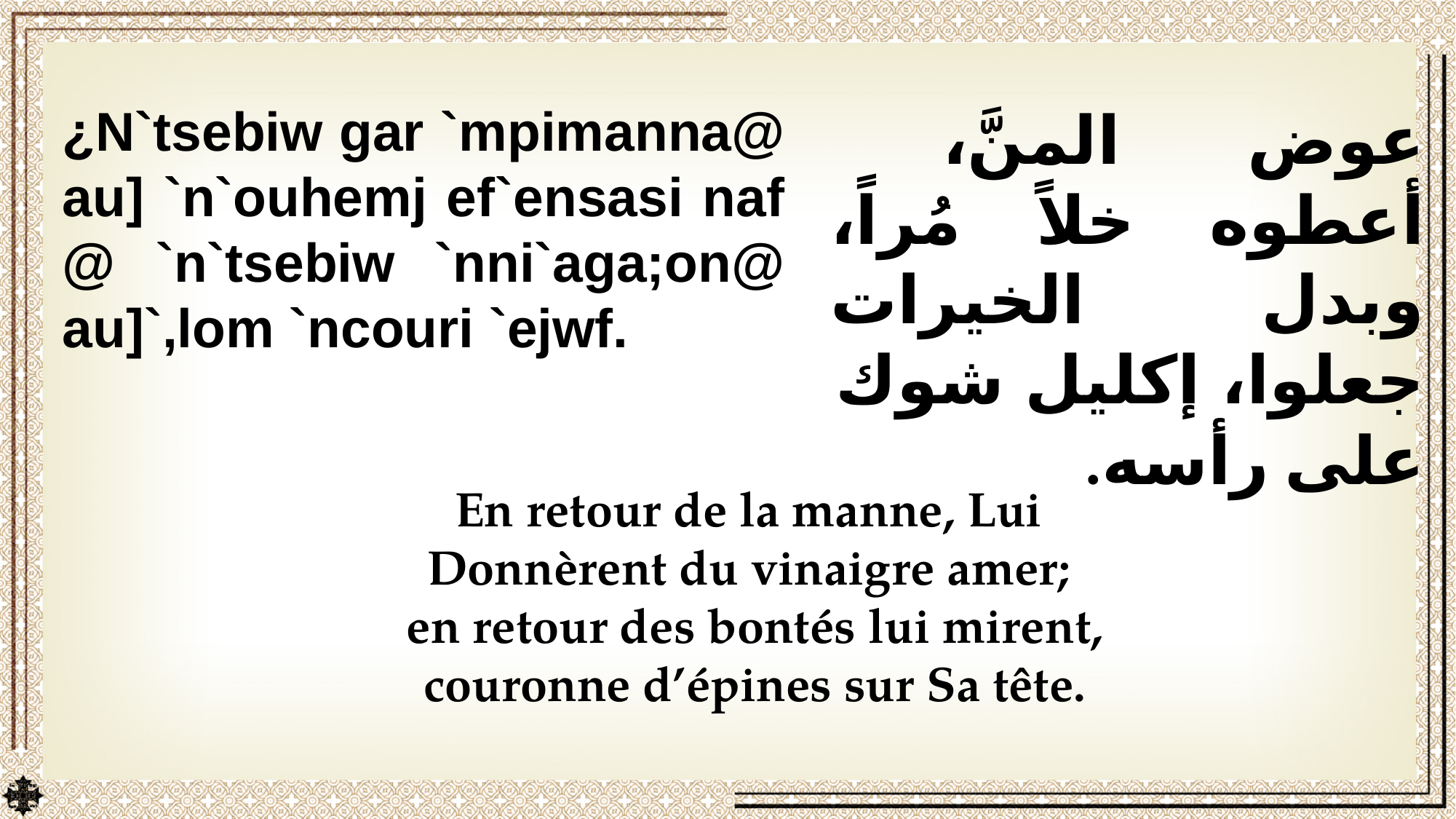

¿N`tsebiw gar `mpimanna@ au] `n`ouhemj ef`ensasi naf @ `n`tsebiw `nni`aga;on@ au]`,lom `ncouri `ejwf.
عوض المنَّ، أعطوه خلاً مُراً، وبدل الخيرات جعلوا، إكليل شوك على رأسه.
En retour de la manne, Lui
Donnèrent du vinaigre amer;
en retour des bontés lui mirent,
couronne d’épines sur Sa tête.